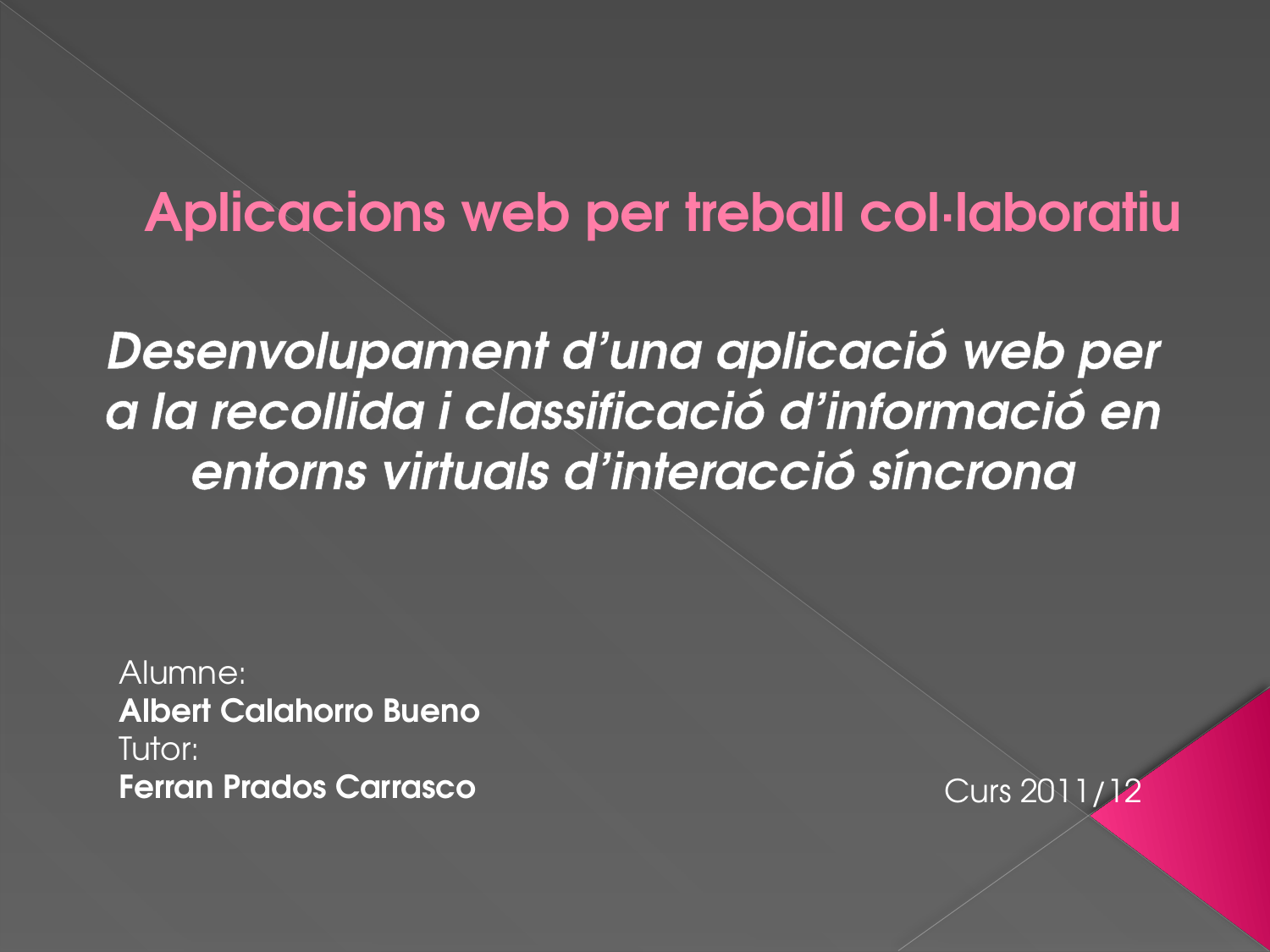

# Aplicacions web per treball col·laboratiu
Desenvolupament d’una aplicació web per a la recollida i classificació d’informació en entorns virtuals d’interacció síncrona

Alumne:
Albert Calahorro Bueno
Tutor:
Ferran Prados Carrasco
Curs 2011/12